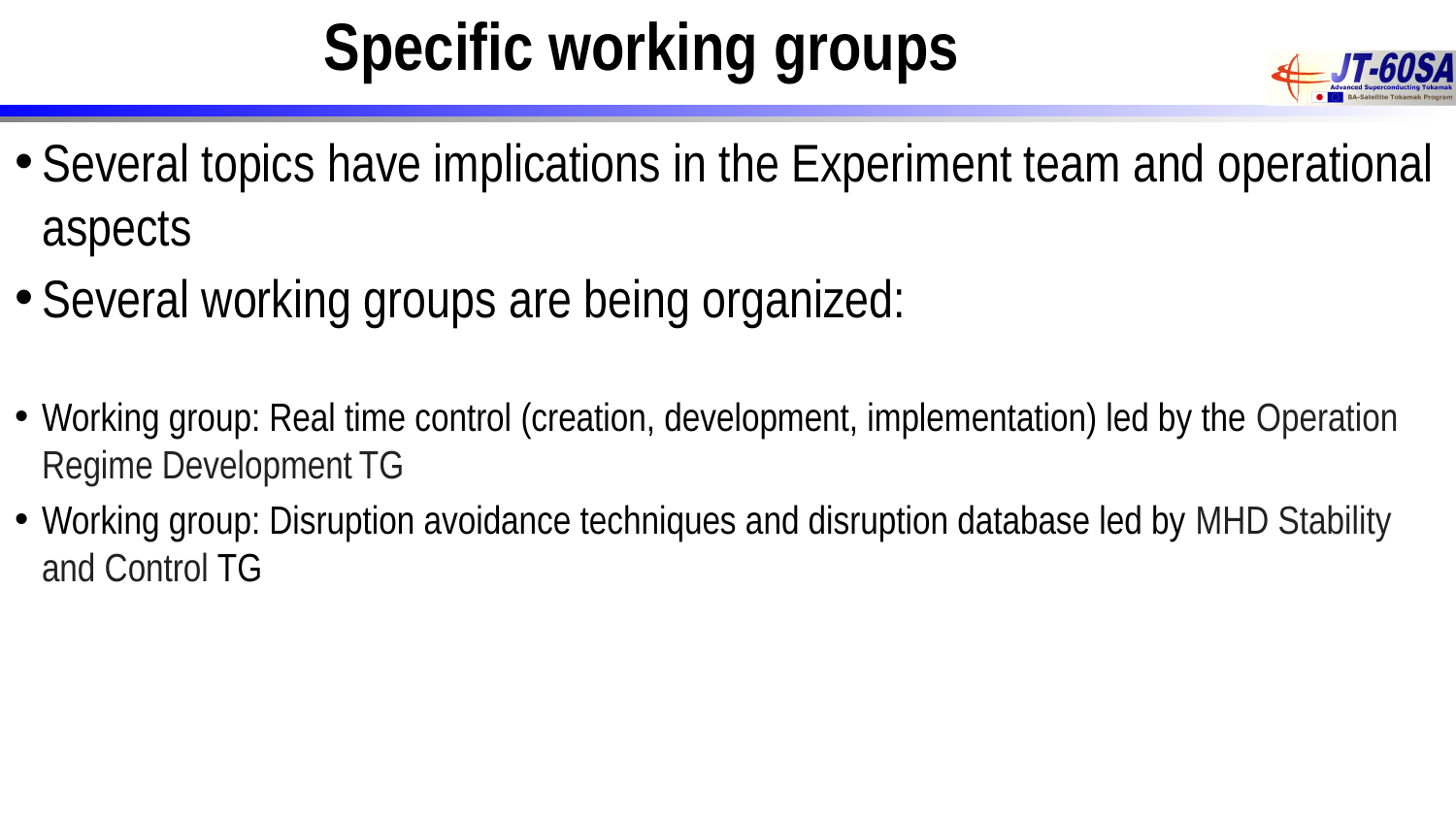

# Specific working groups
Several topics have implications in the Experiment team and operational aspects
Several working groups are being organized:

Working group: Real time control (creation, development, implementation) led by the Operation Regime Development TG
Working group: Disruption avoidance techniques and disruption database led by MHD Stability and Control TG